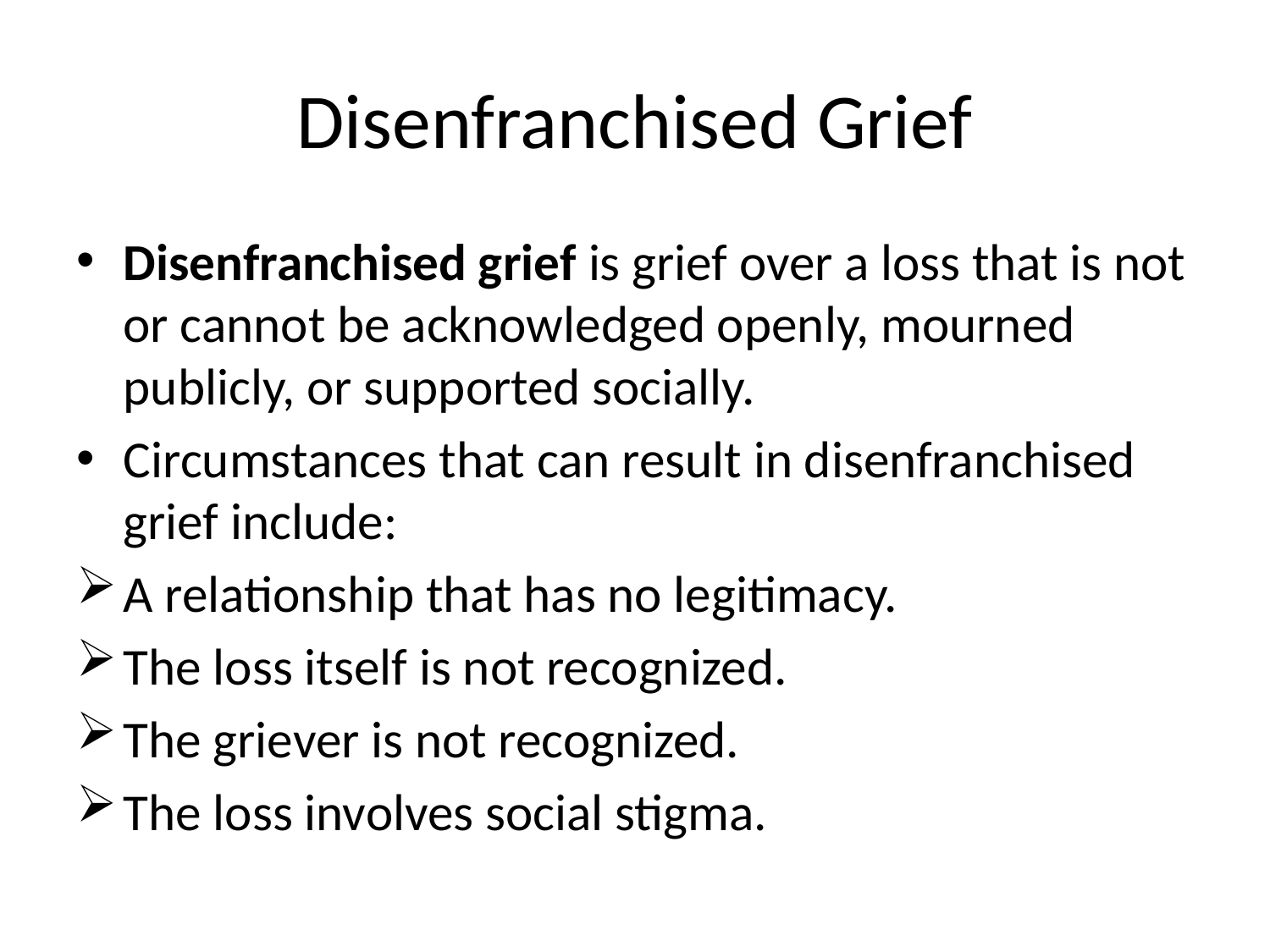

# Disenfranchised Grief
Disenfranchised grief is grief over a loss that is not or cannot be acknowledged openly, mourned publicly, or supported socially.
Circumstances that can result in disenfranchised  grief include:
A relationship that has no legitimacy.
The loss itself is not recognized.
The griever is not recognized.
The loss involves social stigma.